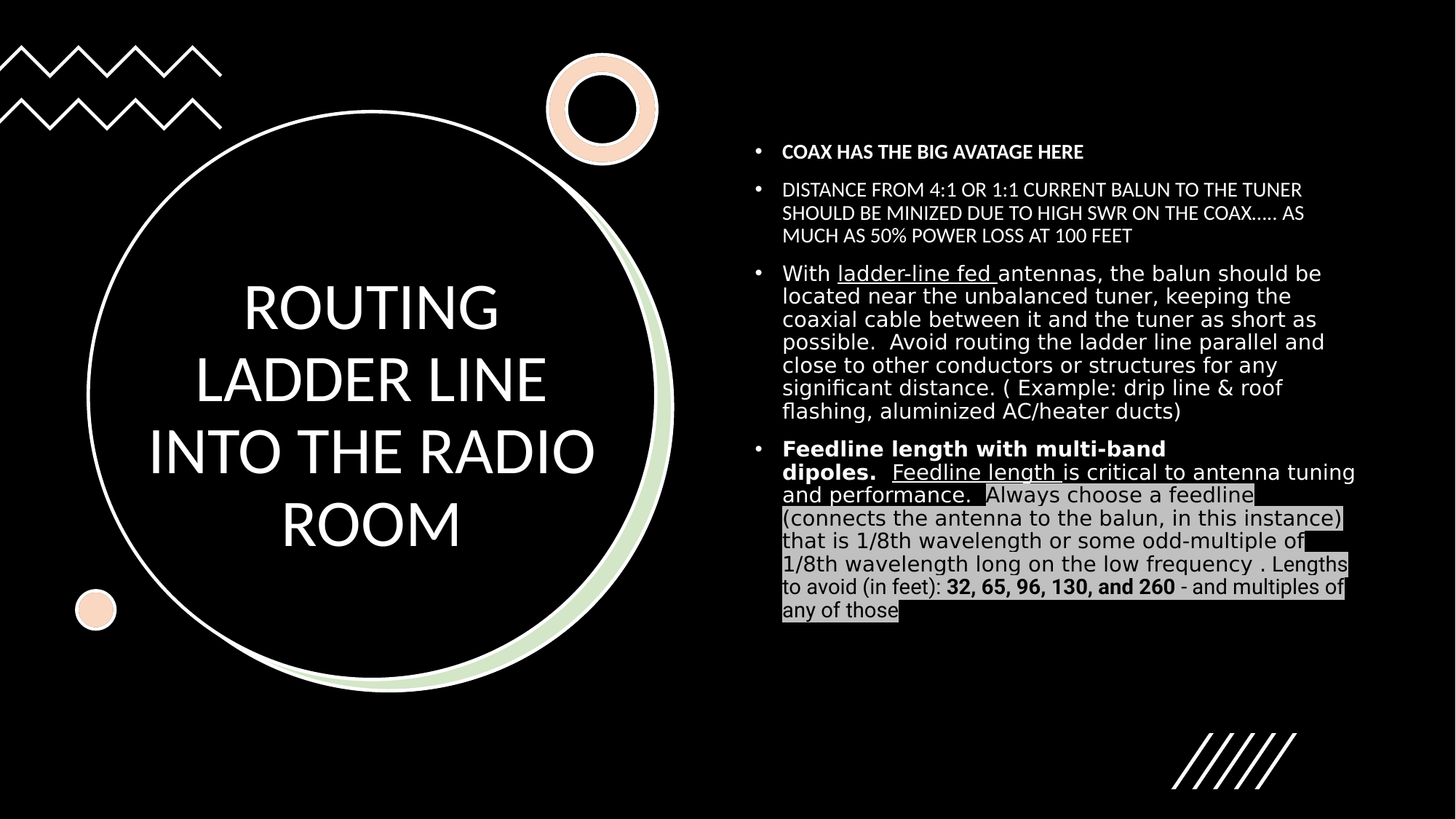

COAX HAS THE BIG AVATAGE HERE
DISTANCE FROM 4:1 OR 1:1 CURRENT BALUN TO THE TUNER SHOULD BE MINIZED DUE TO HIGH SWR ON THE COAX….. AS MUCH AS 50% POWER LOSS AT 100 FEET
With ladder-line fed antennas, the balun should be located near the unbalanced tuner, keeping the coaxial cable between it and the tuner as short as possible.  Avoid routing the ladder line parallel and close to other conductors or structures for any significant distance. ( Example: drip line & roof flashing, aluminized AC/heater ducts)
Feedline length with multi-band dipoles.  Feedline length is critical to antenna tuning and performance.  Always choose a feedline (connects the antenna to the balun, in this instance) that is 1/8th wavelength or some odd-multiple of 1/8th wavelength long on the low frequency . Lengths to avoid (in feet): 32, 65, 96, 130, and 260 - and multiples of any of those

# ROUTING LADDER LINE INTO THE RADIO ROOM